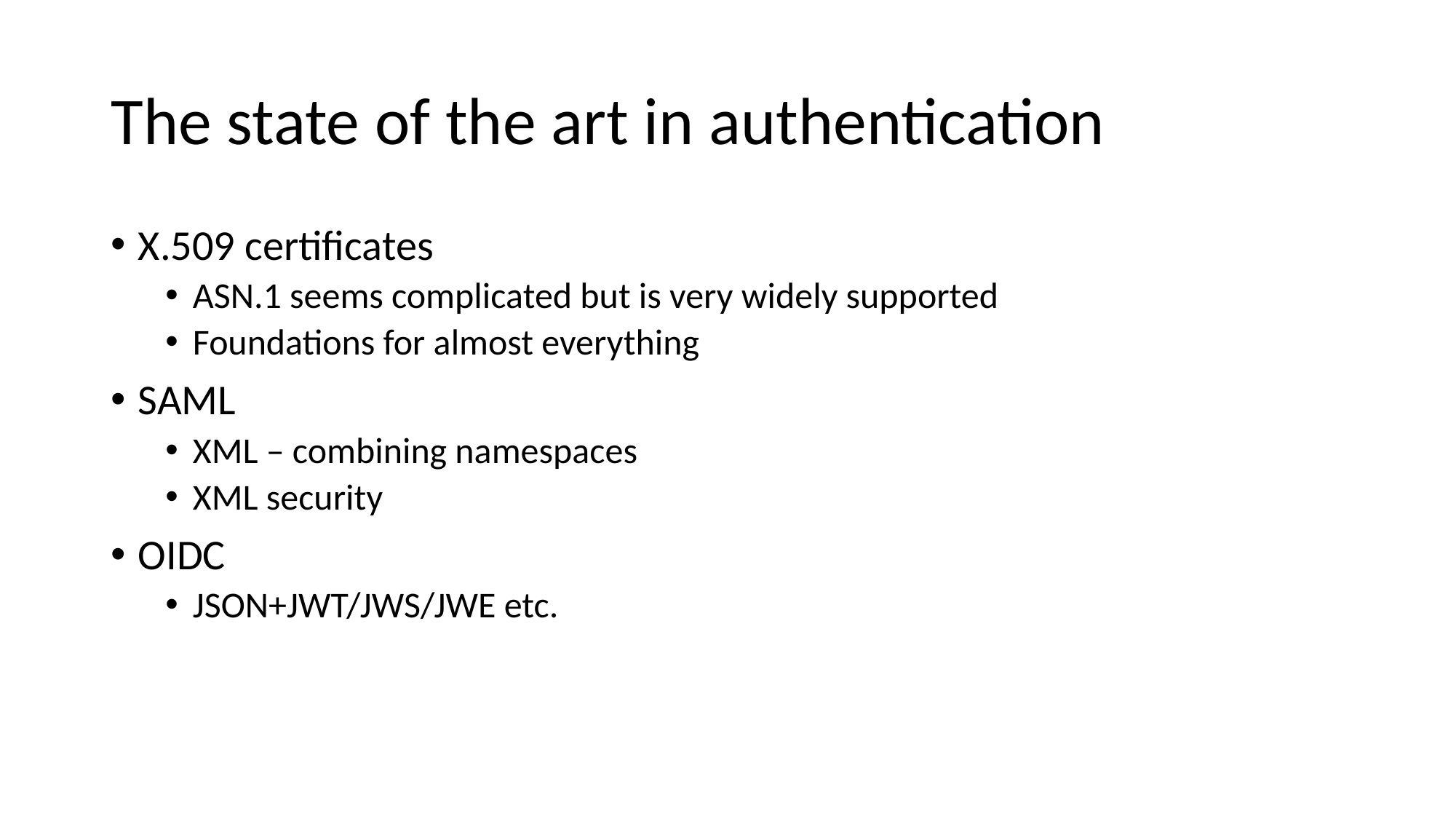

# The state of the art in authentication
X.509 certificates
ASN.1 seems complicated but is very widely supported
Foundations for almost everything
SAML
XML – combining namespaces
XML security
OIDC
JSON+JWT/JWS/JWE etc.